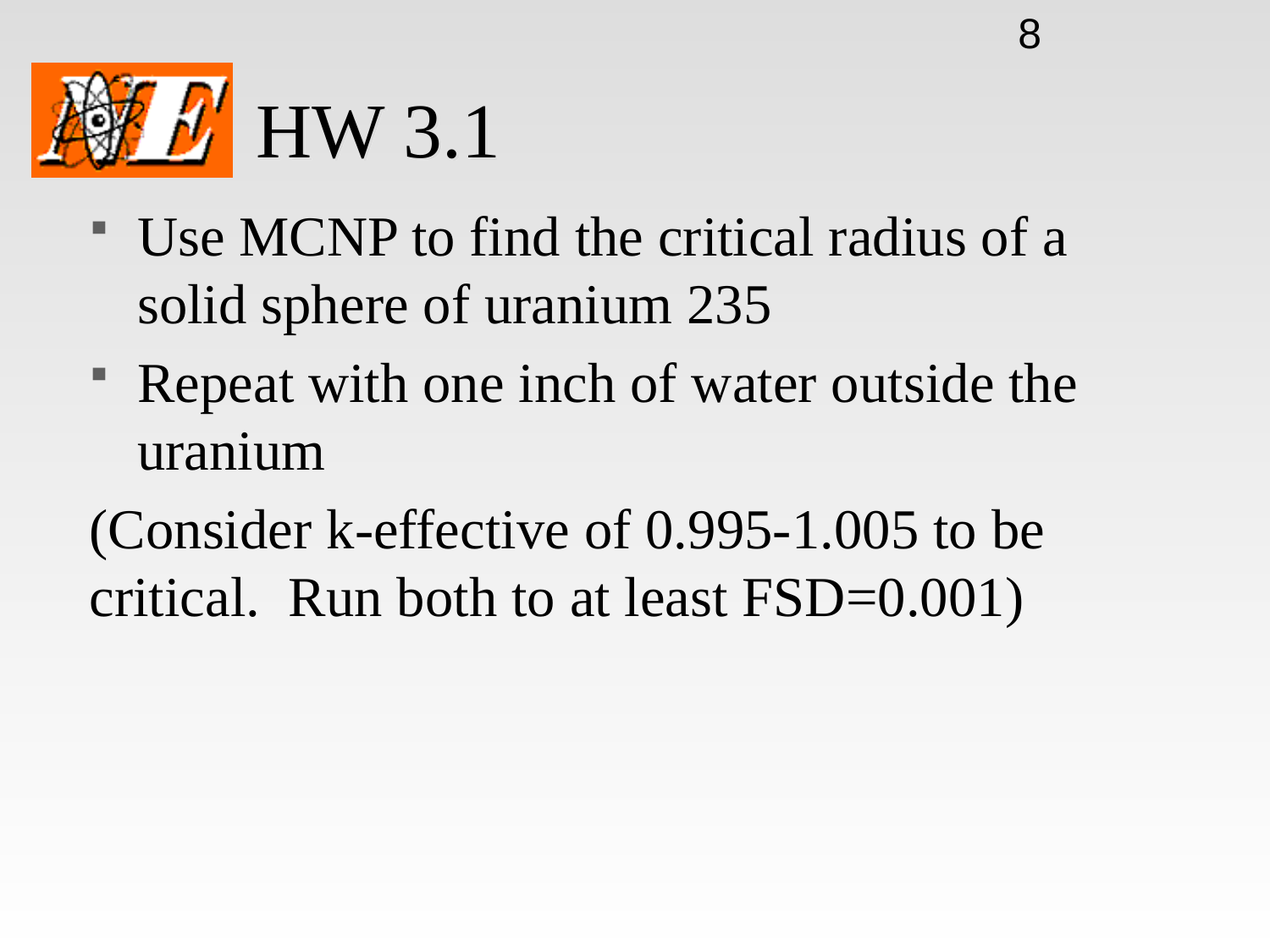

8
# HW 3.1
Use MCNP to find the critical radius of a solid sphere of uranium 235
Repeat with one inch of water outside the uranium
(Consider k-effective of 0.995-1.005 to be critical.  Run both to at least FSD=0.001)